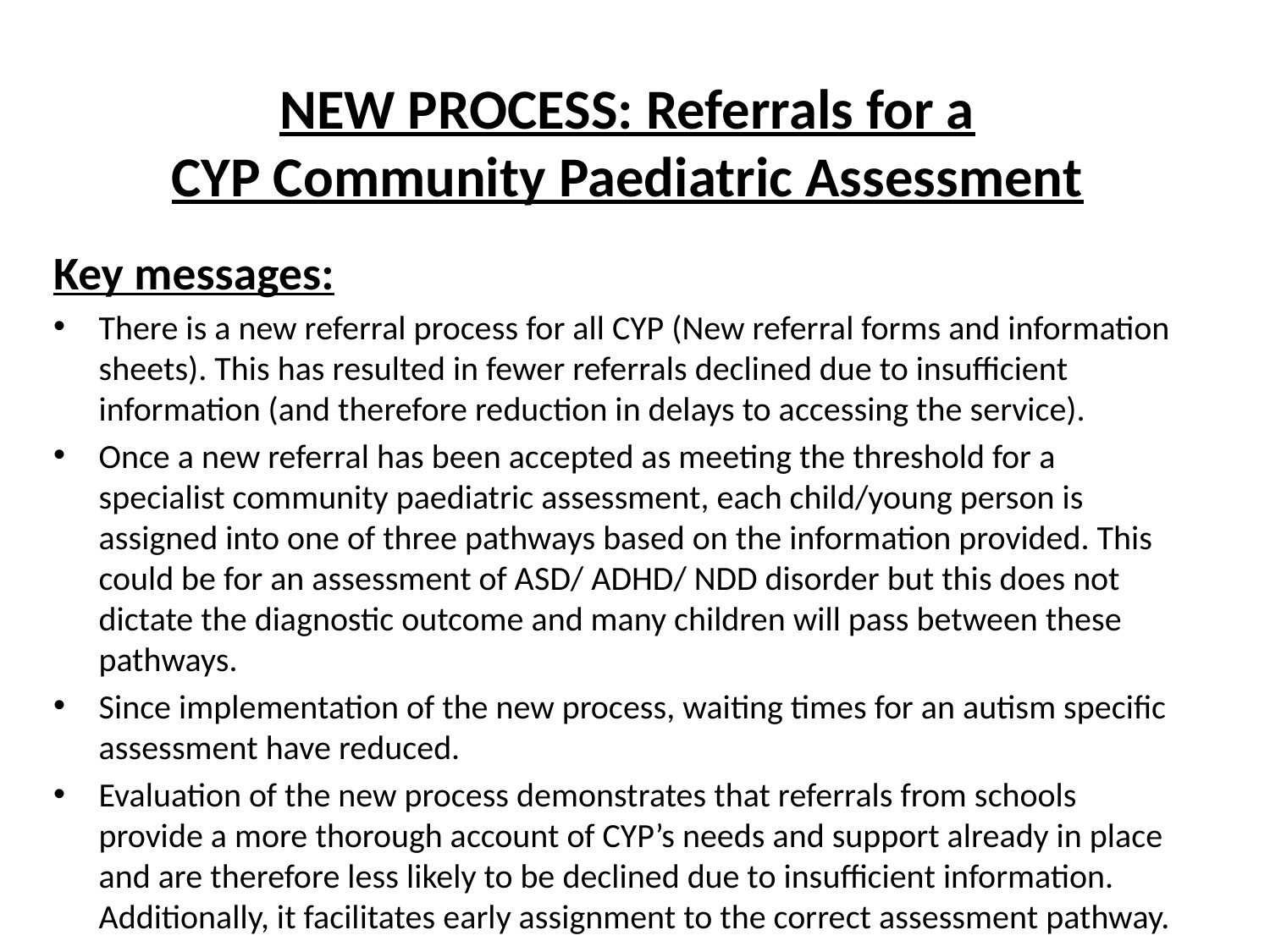

NEW PROCESS: Referrals for a
CYP Community Paediatric Assessment
Key messages:
There is a new referral process for all CYP (New referral forms and information sheets). This has resulted in fewer referrals declined due to insufficient information (and therefore reduction in delays to accessing the service).
Once a new referral has been accepted as meeting the threshold for a specialist community paediatric assessment, each child/young person is assigned into one of three pathways based on the information provided. This could be for an assessment of ASD/ ADHD/ NDD disorder but this does not dictate the diagnostic outcome and many children will pass between these pathways.
Since implementation of the new process, waiting times for an autism specific assessment have reduced.
Evaluation of the new process demonstrates that referrals from schools provide a more thorough account of CYP’s needs and support already in place and are therefore less likely to be declined due to insufficient information. Additionally, it facilitates early assignment to the correct assessment pathway.